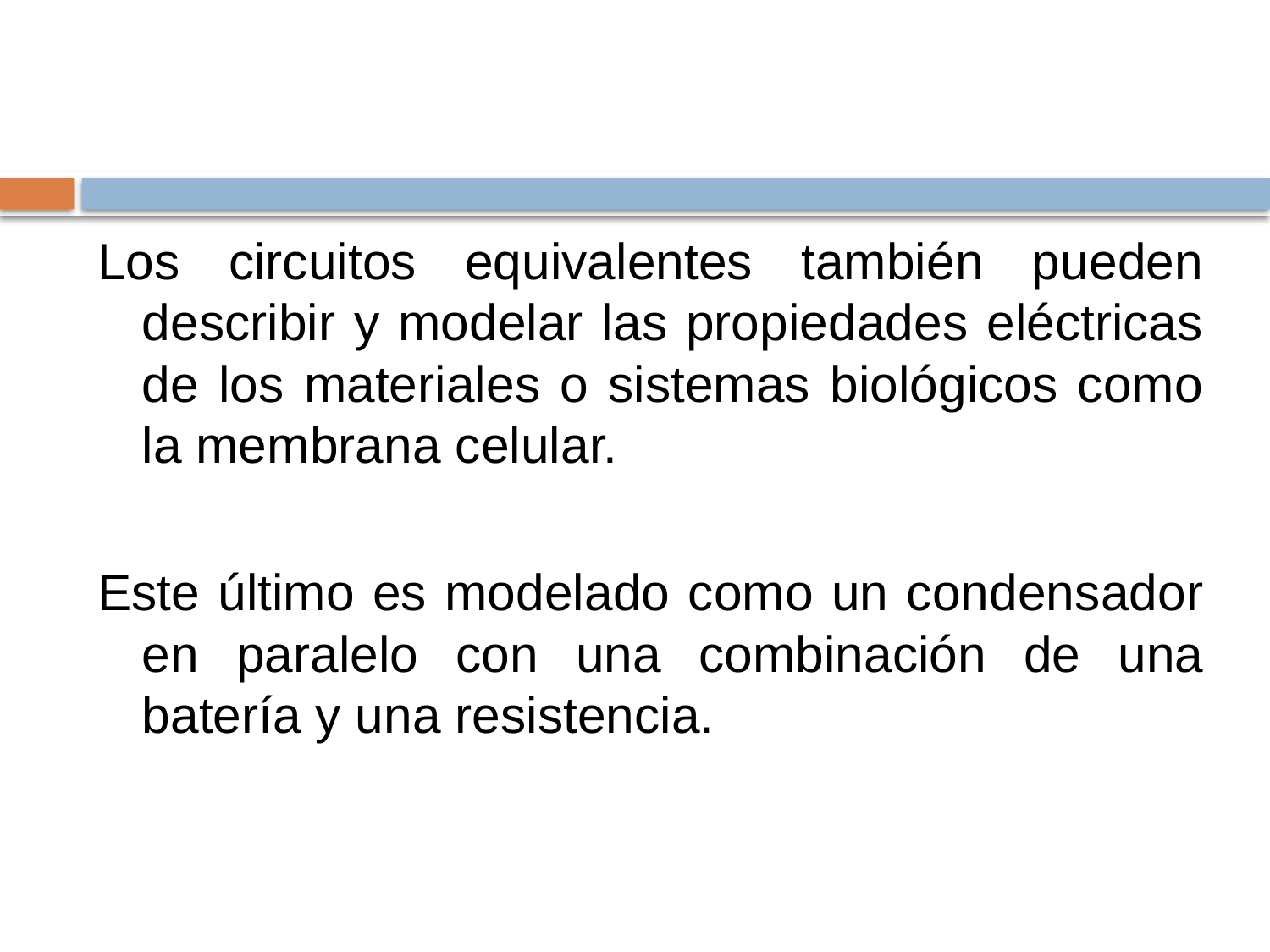

#
Los circuitos equivalentes también pueden describir y modelar las propiedades eléctricas de los materiales o sistemas biológicos como la membrana celular.

Este último es modelado como un condensador en paralelo con una combinación de una batería y una resistencia.